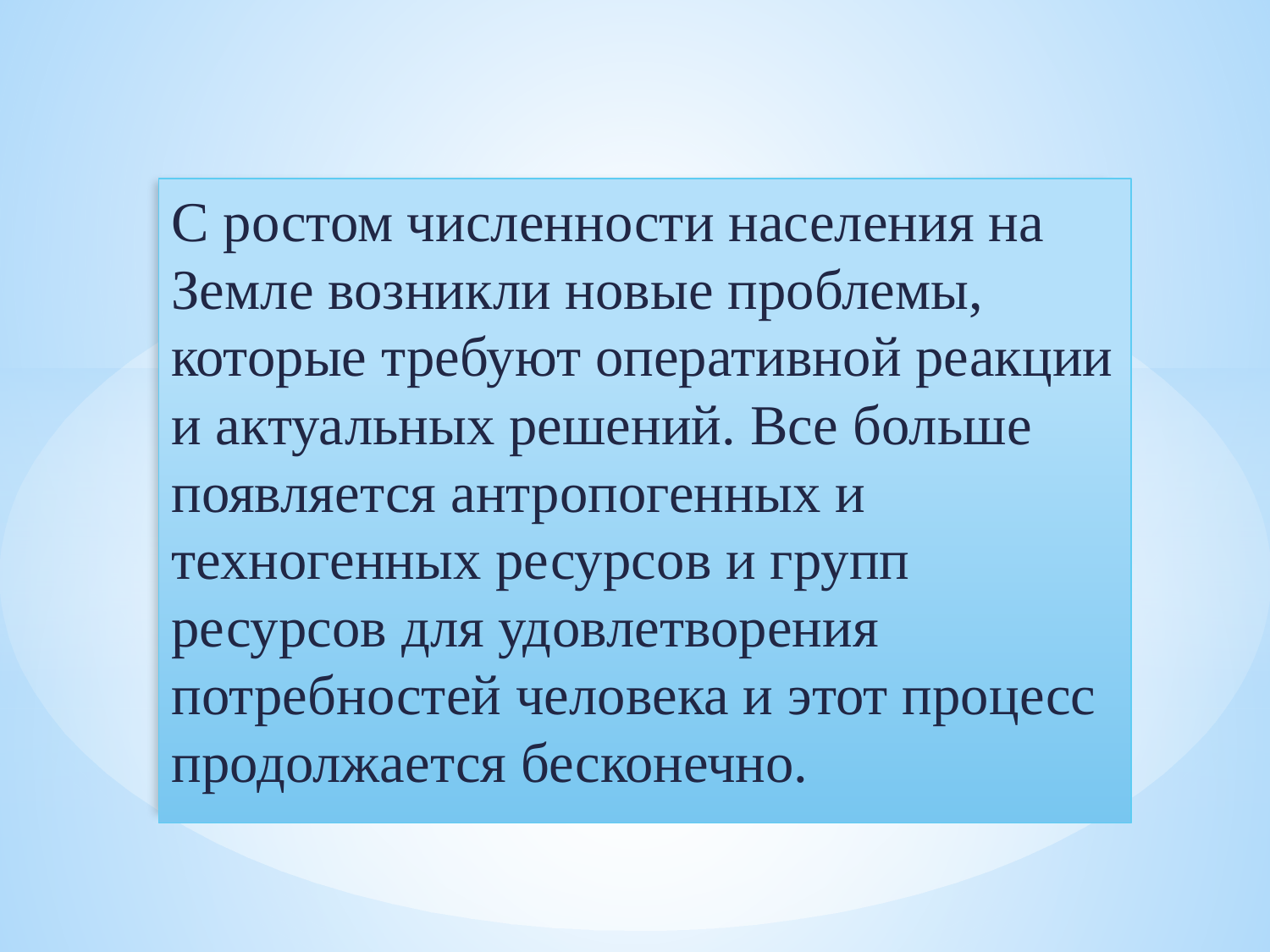

С ростом численности населения на Земле возникли новые проблемы, которые требуют оперативной реакции и актуальных решений. Все больше появляется антропогенных и техногенных ресурсов и групп ресурсов для удовлетворения потребностей человека и этот процесс продолжается бесконечно.